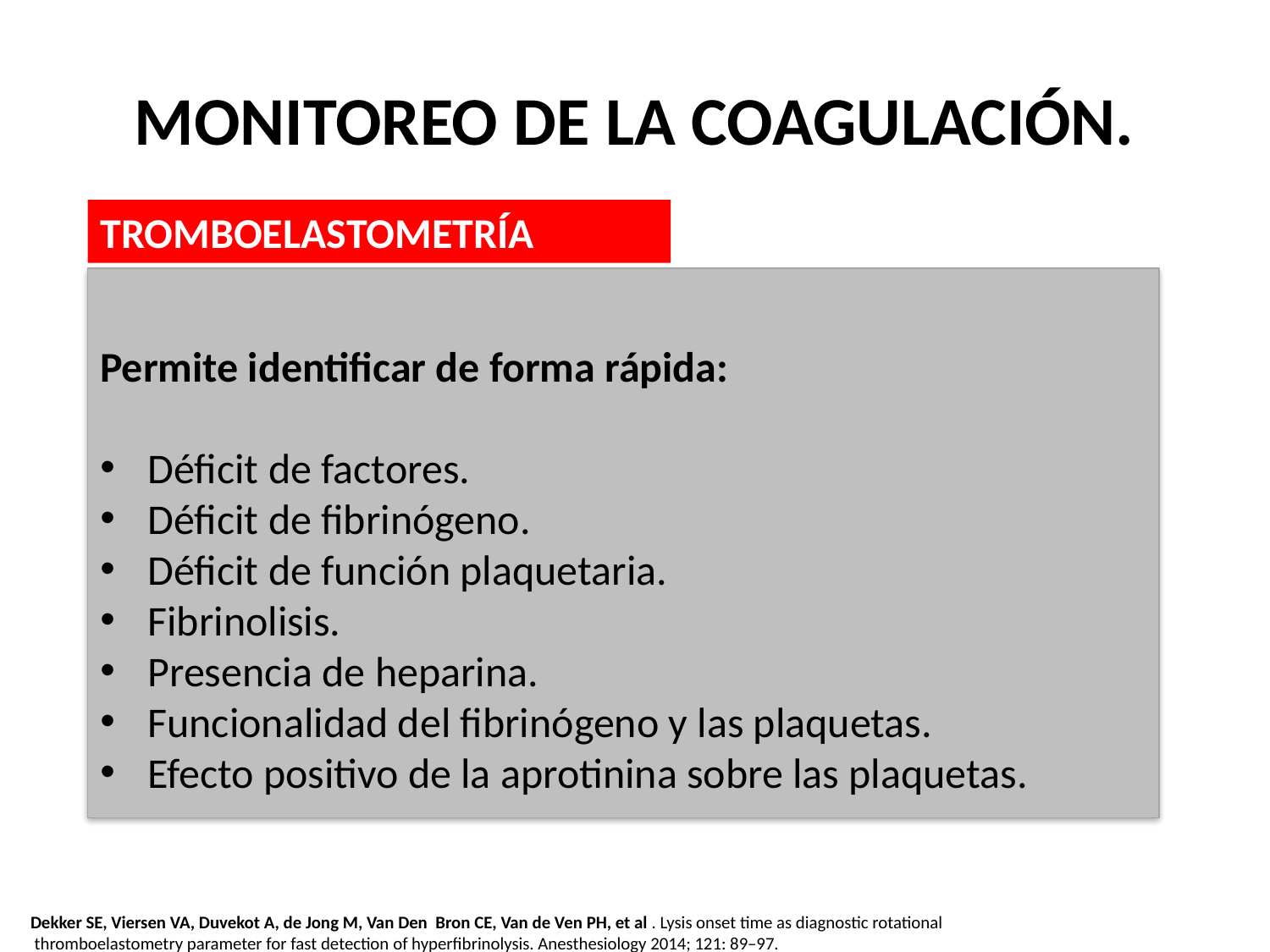

# MONITOREO DE LA COAGULACIÓN.
TROMBOELASTOMETRÍA

Permite identificar de forma rápida:

Déficit de factores.
Déficit de fibrinógeno.
Déficit de función plaquetaria.
Fibrinolisis.
Presencia de heparina.
Funcionalidad del fibrinógeno y las plaquetas.
Efecto positivo de la aprotinina sobre las plaquetas.

Dekker SE, Viersen VA, Duvekot A, de Jong M, Van Den  Bron CE, Van de Ven PH, et al . Lysis onset time as diagnostic rotational
 thromboelastometry parameter for fast detection of hyperfibrinolysis. Anesthesiology 2014; 121: 89–97.